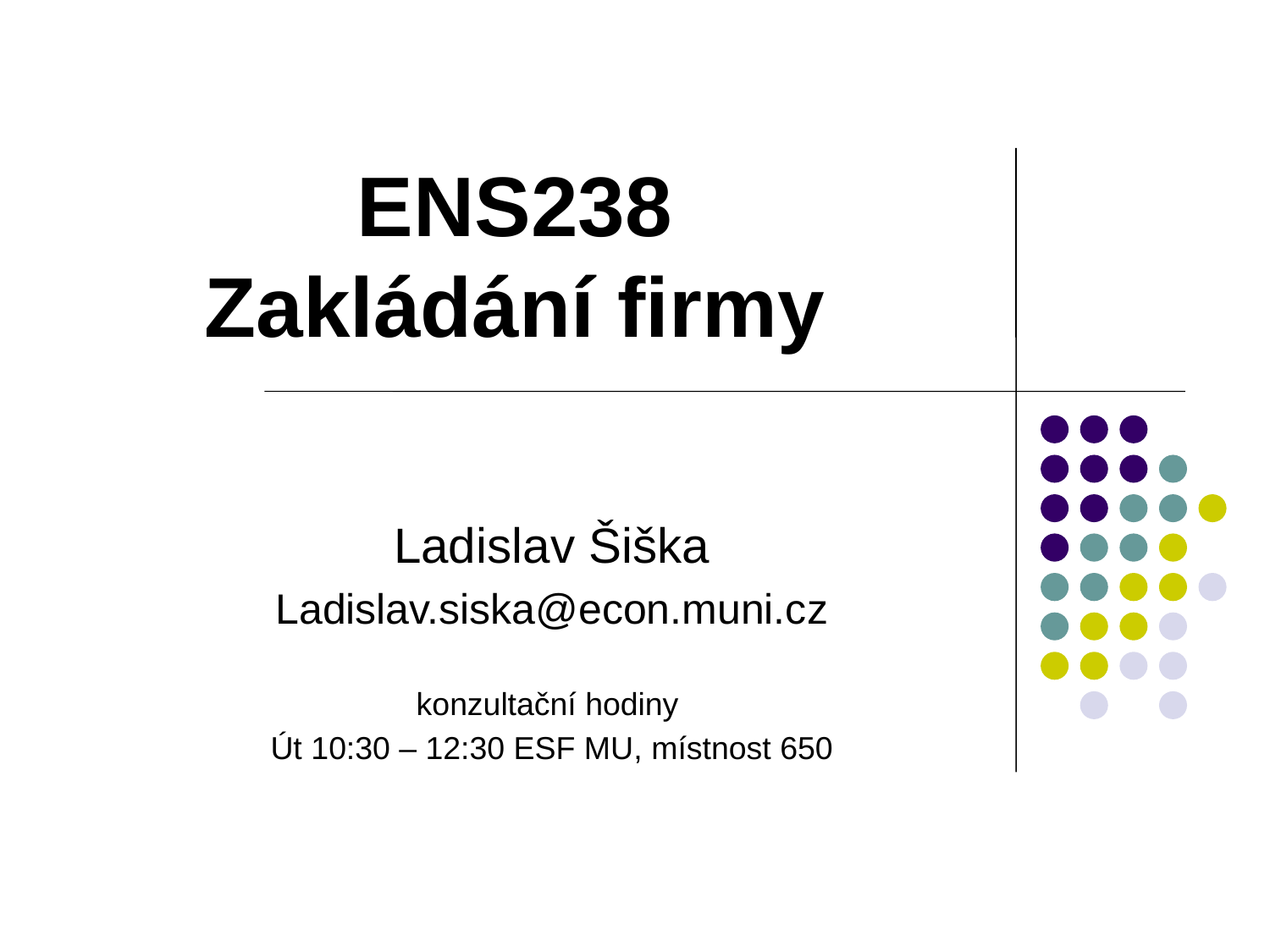

# ENS238 Zakládání firmy
Ladislav Šiška
Ladislav.siska@econ.muni.cz

konzultační hodiny
Út 10:30 – 12:30 ESF MU, místnost 650